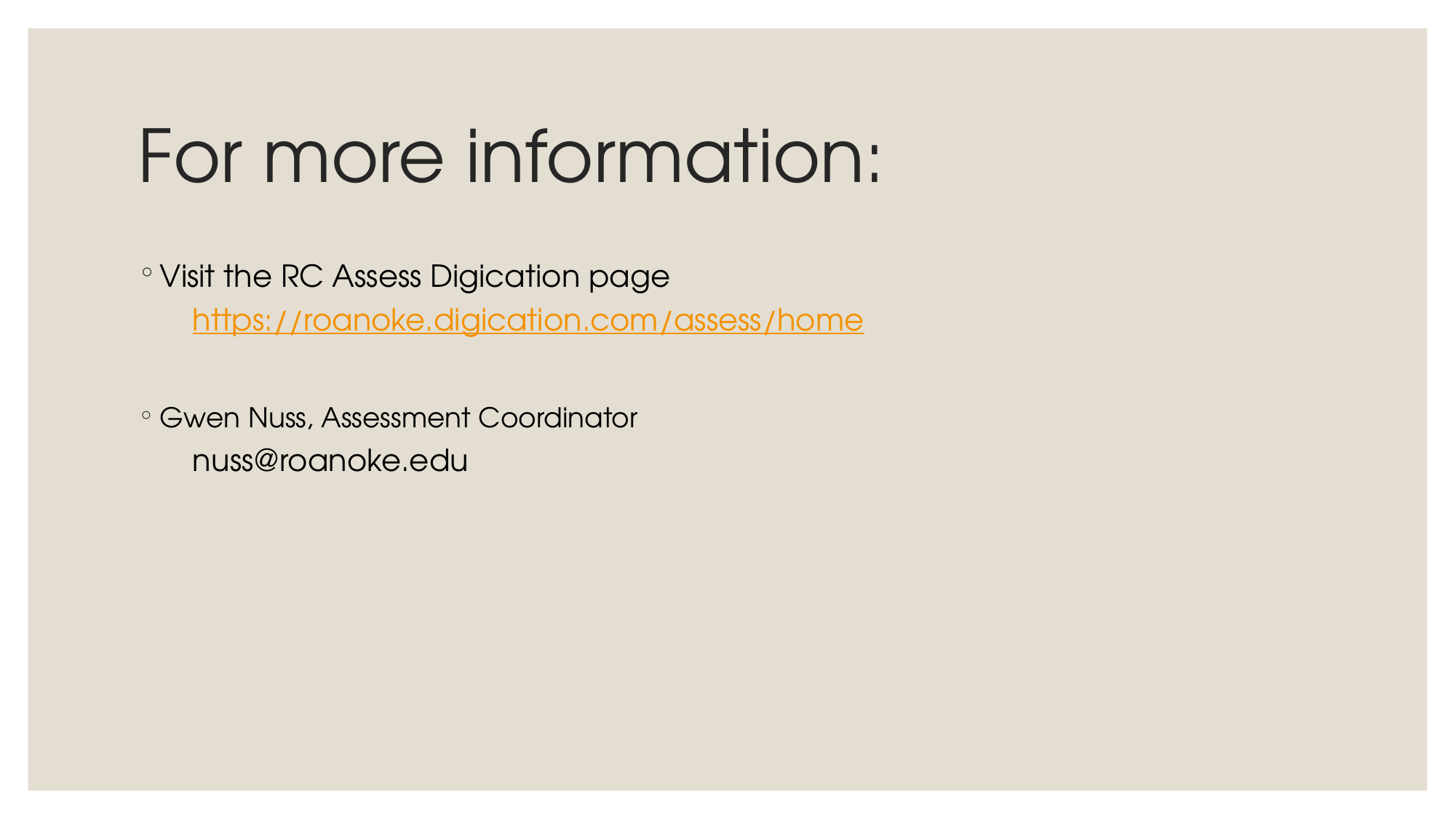

# For more information:
Visit the RC Assess Digication page
https://roanoke.digication.com/assess/home

Gwen Nuss, Assessment Coordinator
nuss@roanoke.edu